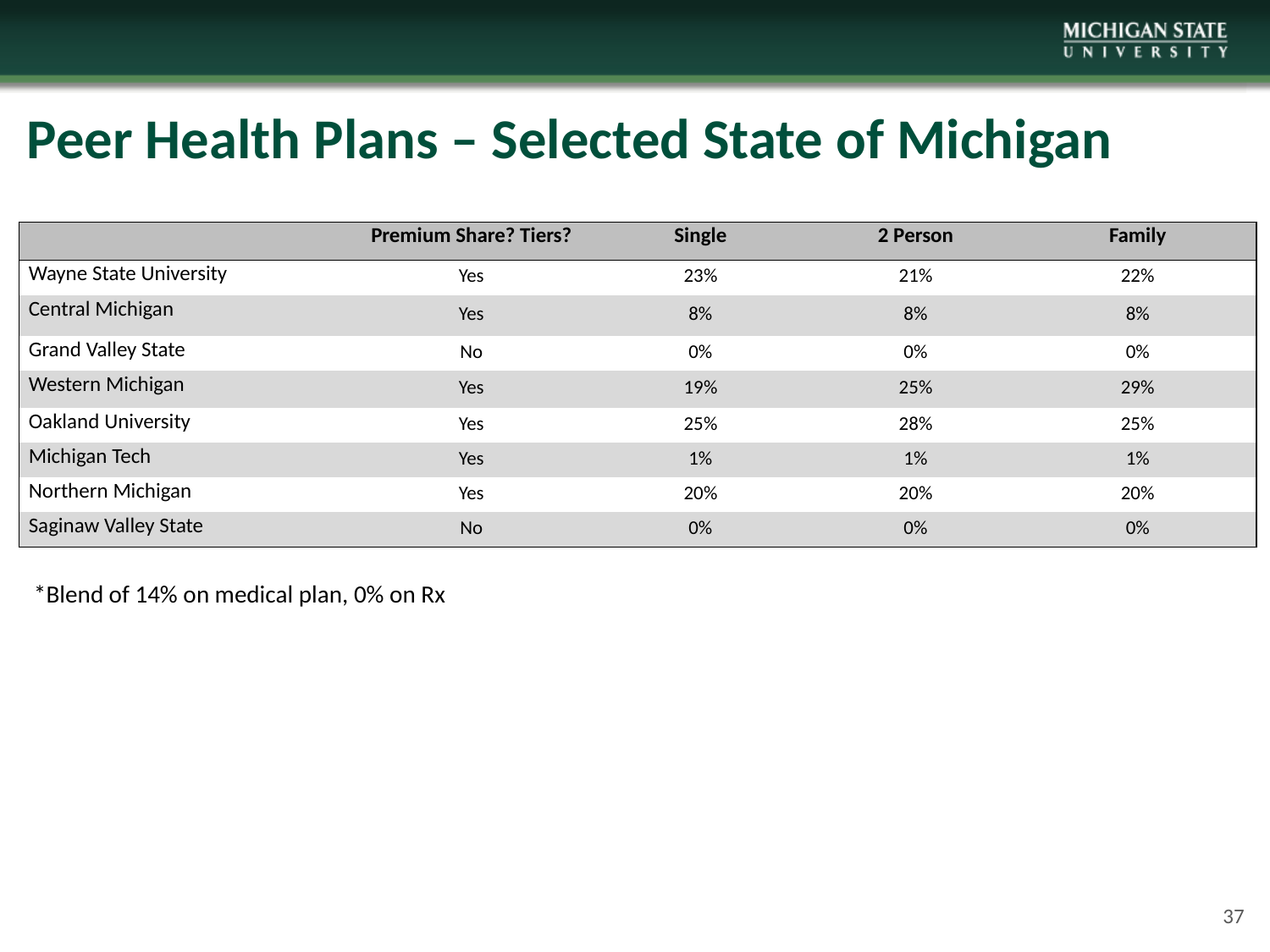

Peer Health Plans – Selected State of Michigan
|  | Premium Share? Tiers? | Single | 2 Person | Family |
| --- | --- | --- | --- | --- |
| Wayne State University | Yes | 23% | 21% | 22% |
| Central Michigan | Yes | 8% | 8% | 8% |
| Grand Valley State | No | 0% | 0% | 0% |
| Western Michigan | Yes | 19% | 25% | 29% |
| Oakland University | Yes | 25% | 28% | 25% |
| Michigan Tech | Yes | 1% | 1% | 1% |
| Northern Michigan | Yes | 20% | 20% | 20% |
| Saginaw Valley State | No | 0% | 0% | 0% |
*Blend of 14% on medical plan, 0% on Rx
37
37